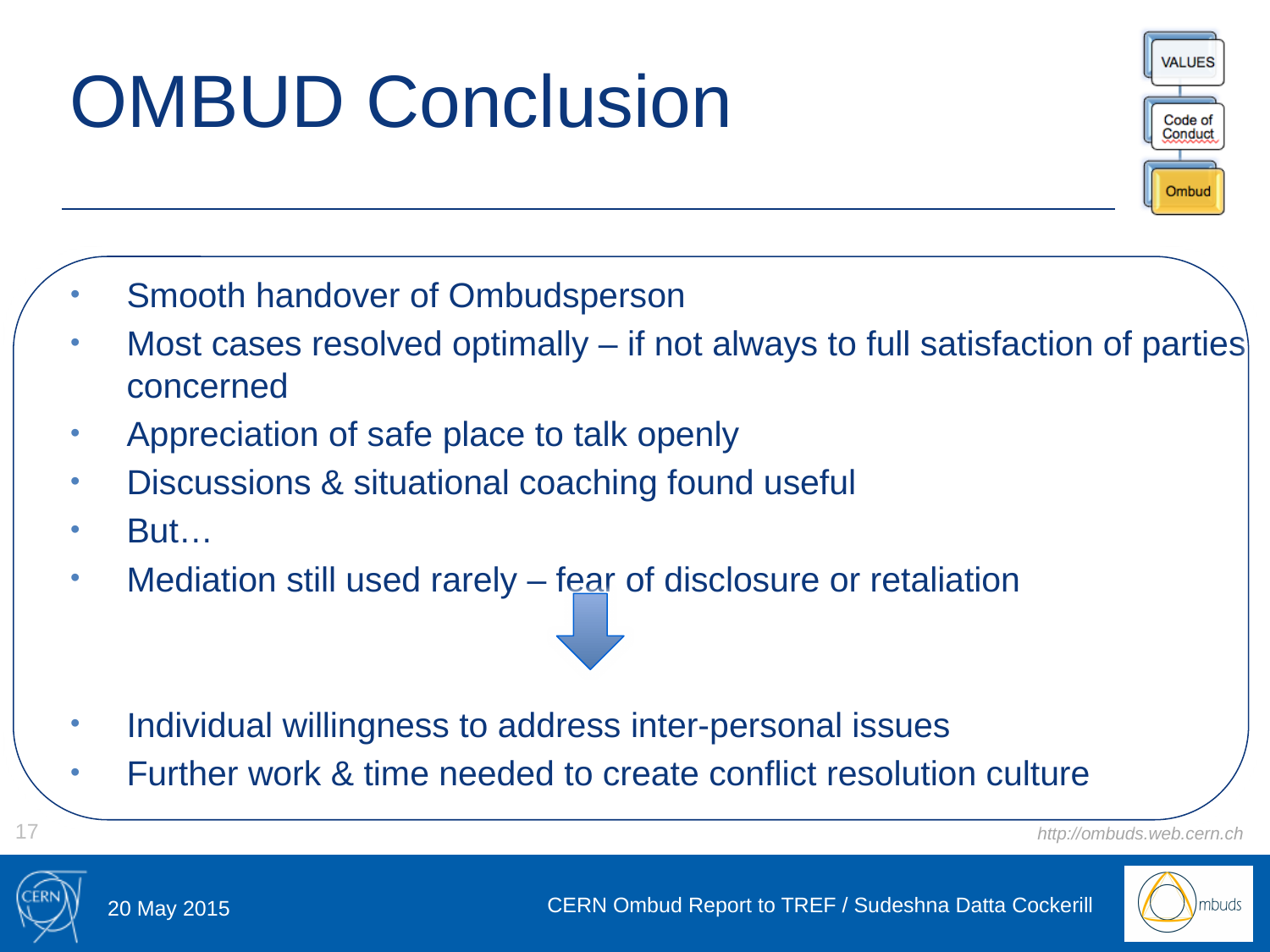

# OMBUD Conclusion

Smooth handover of Ombudsperson
Most cases resolved optimally – if not always to full satisfaction of parties concerned
Appreciation of safe place to talk openly
Discussions & situational coaching found useful
But…
Mediation still used rarely – fear of disclosure or retaliation

Individual willingness to address inter-personal issues
Further work & time needed to create conflict resolution culture

17
20 May 2015
CERN Ombud Report to TREF / Sudeshna Datta Cockerill